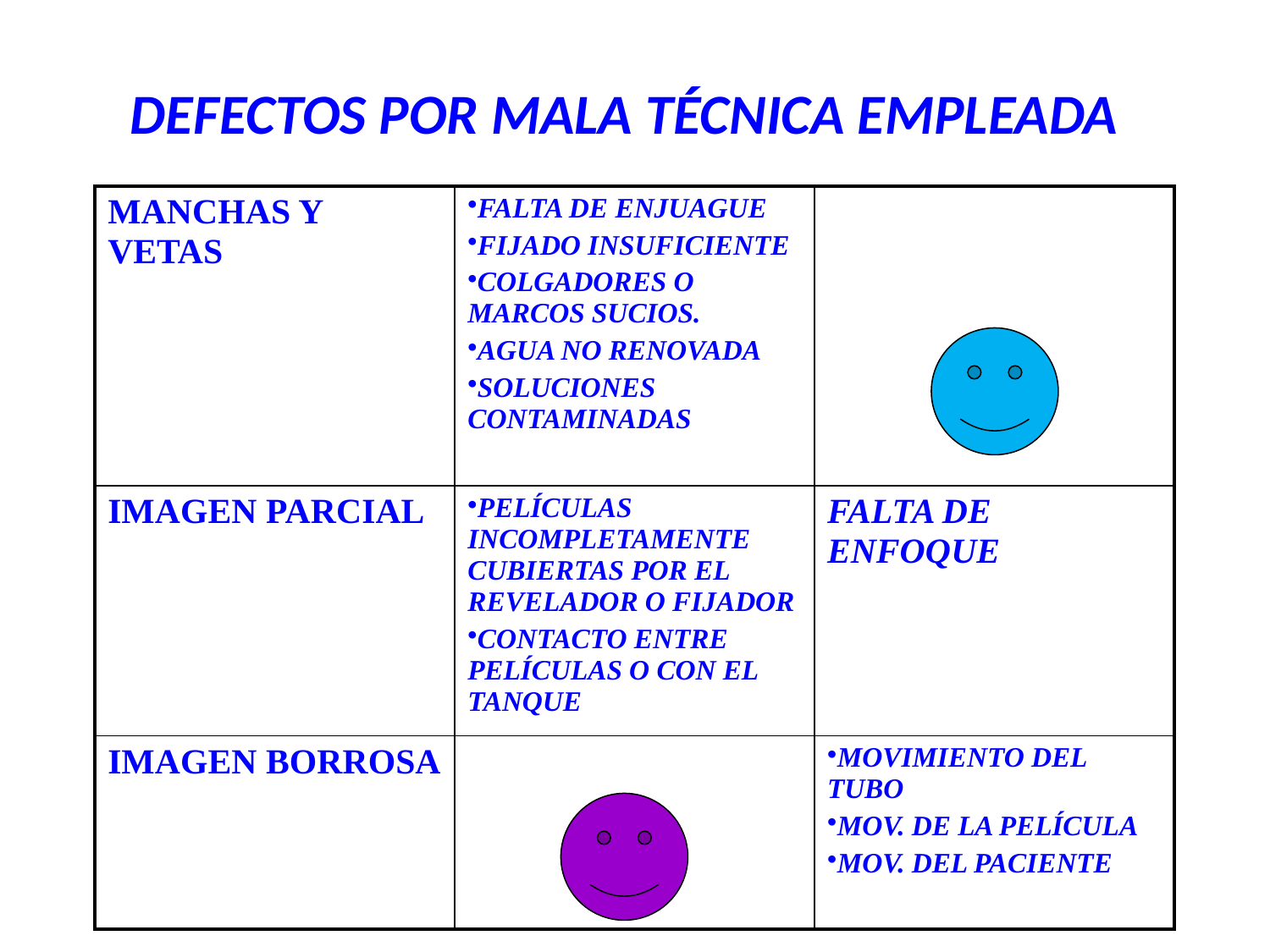

# DEFECTOS POR MALA TÉCNICA EMPLEADA
| MANCHAS Y VETAS | FALTA DE ENJUAGUE FIJADO INSUFICIENTE COLGADORES O MARCOS SUCIOS. AGUA NO RENOVADA SOLUCIONES CONTAMINADAS |  |
| --- | --- | --- |
| IMAGEN PARCIAL | PELÍCULAS INCOMPLETAMENTE CUBIERTAS POR EL REVELADOR O FIJADOR CONTACTO ENTRE PELÍCULAS O CON EL TANQUE | FALTA DE ENFOQUE |
| IMAGEN BORROSA |  | MOVIMIENTO DEL TUBO MOV. DE LA PELÍCULA MOV. DEL PACIENTE |